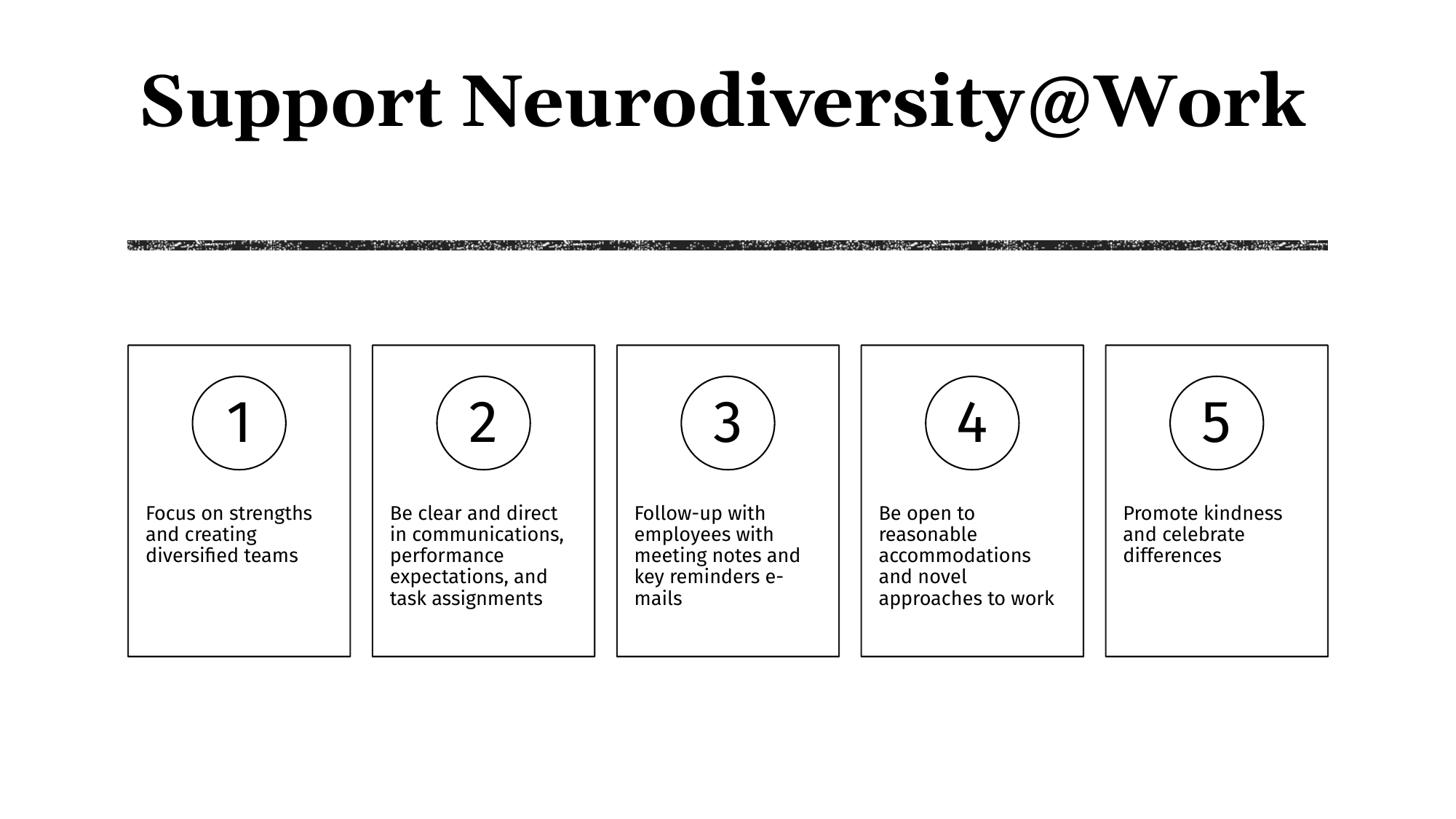

# Support Neurodiversity@Work

Focus on strengths and creating diversified teams
1
Be clear and direct in communications, performance expectations, and task assignments
2
Follow-up with employees with meeting notes and key reminders e-mails
3
Be open to reasonable accommodations and novel approaches to work
4
Promote kindness and celebrate differences
5